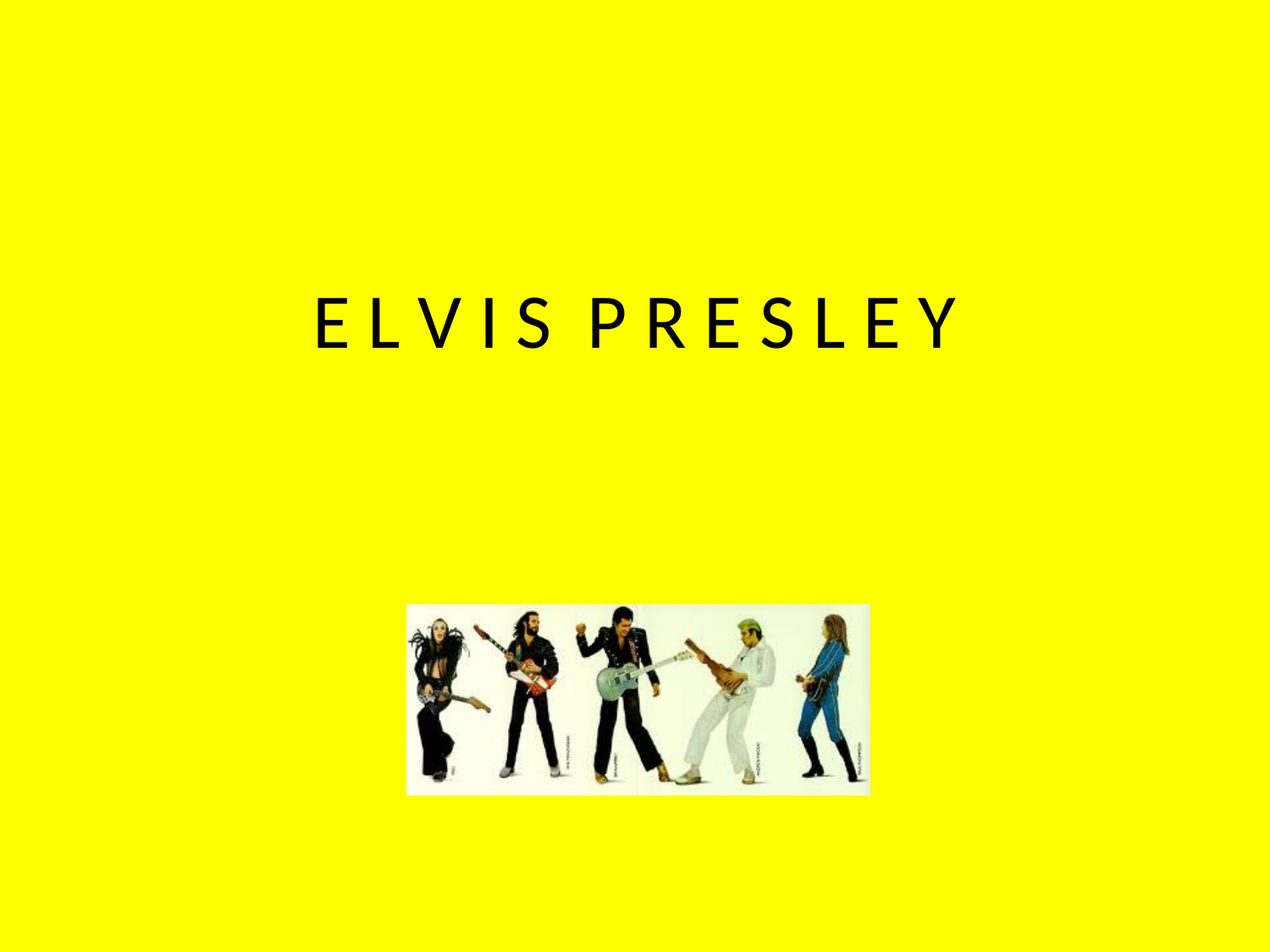

# E L V I S  P R E S L E Y